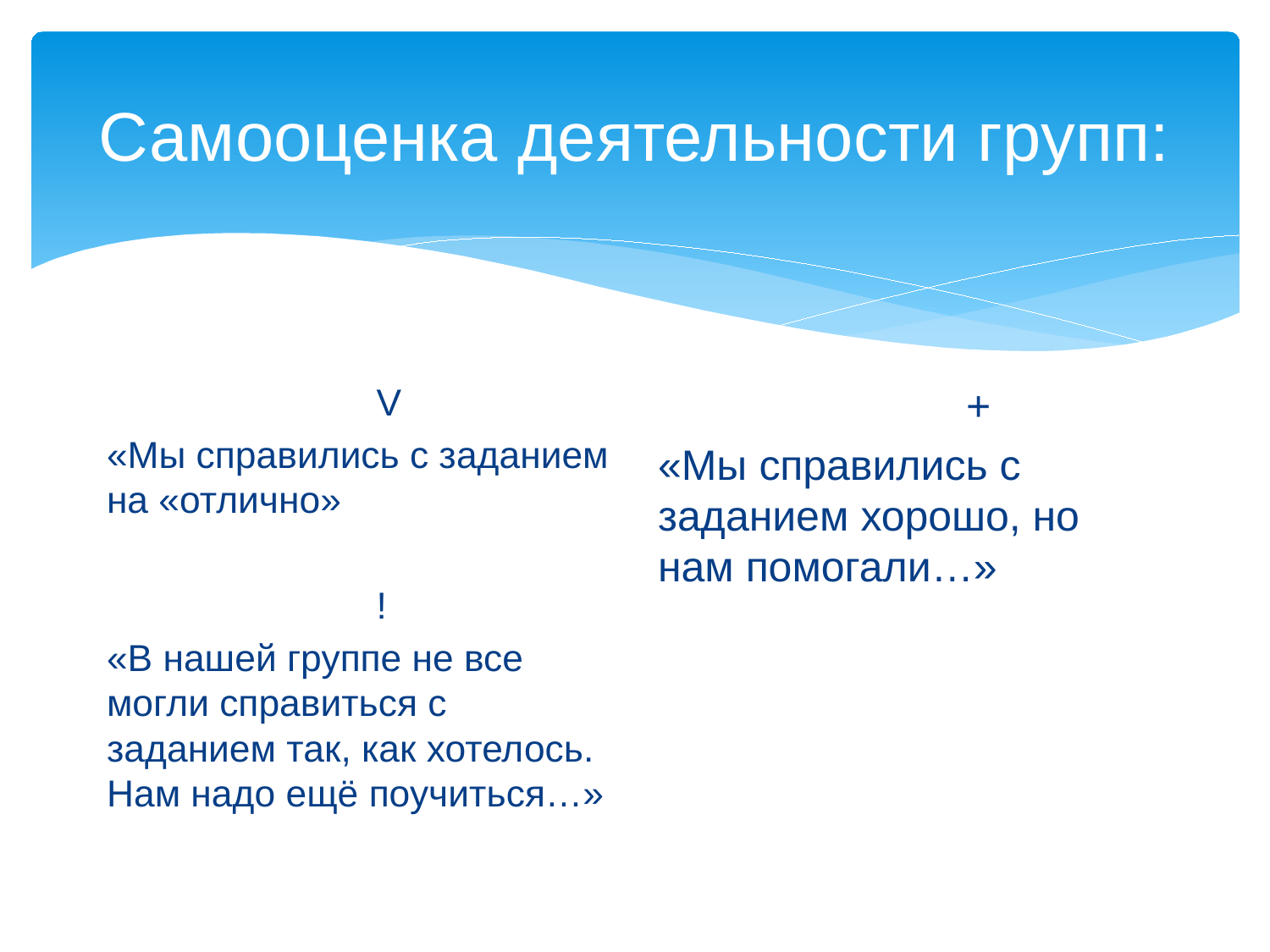

# Самооценка деятельности групп:
                          V
«Мы справились с заданием на «отлично»

                          !
«В нашей группе не все могли справиться с заданием так, как хотелось. Нам надо ещё поучиться…»
                          +
«Мы справились с заданием хорошо, но нам помогали…»